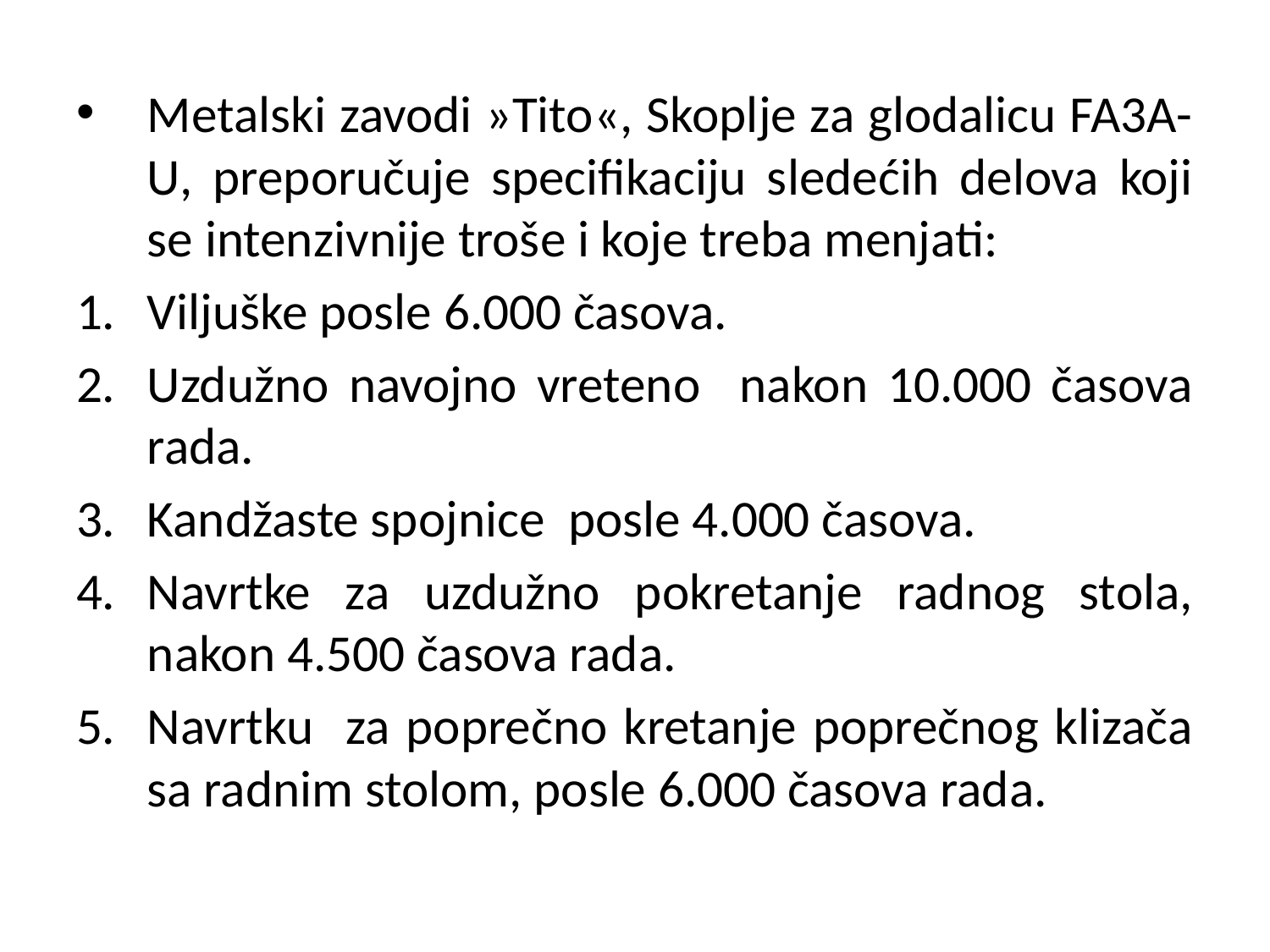

#
Metalski zavodi »Tito«, Skoplje za glodalicu FA3A-U, preporučuje specifikaciju sledećih delova koji se intenzivnije troše i koje treba menjati:
Viljuške posle 6.000 časova.
Uzdužno navojno vreteno  nakon 10.000 časova rada.
Kandžaste spojnice  posle 4.000 časova.
Navrtke za uzdužno pokretanje radnog stola, nakon 4.500 časova rada.
Navrtku  za poprečno kretanje poprečnog klizača sa radnim stolom, posle 6.000 časova rada.